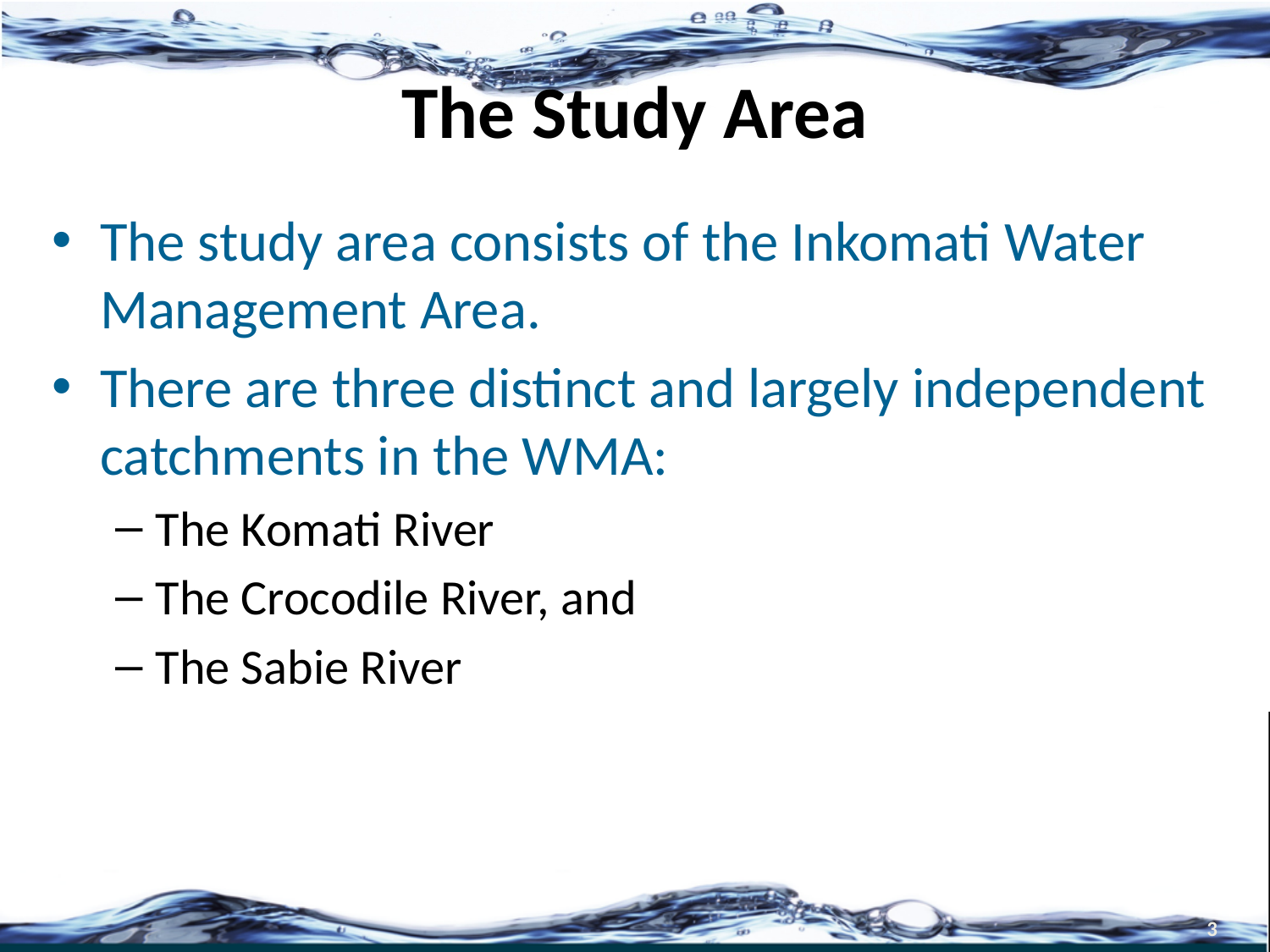

# The Study Area
The study area consists of the Inkomati Water Management Area.
There are three distinct and largely independent catchments in the WMA:
The Komati River
The Crocodile River, and
The Sabie River

3